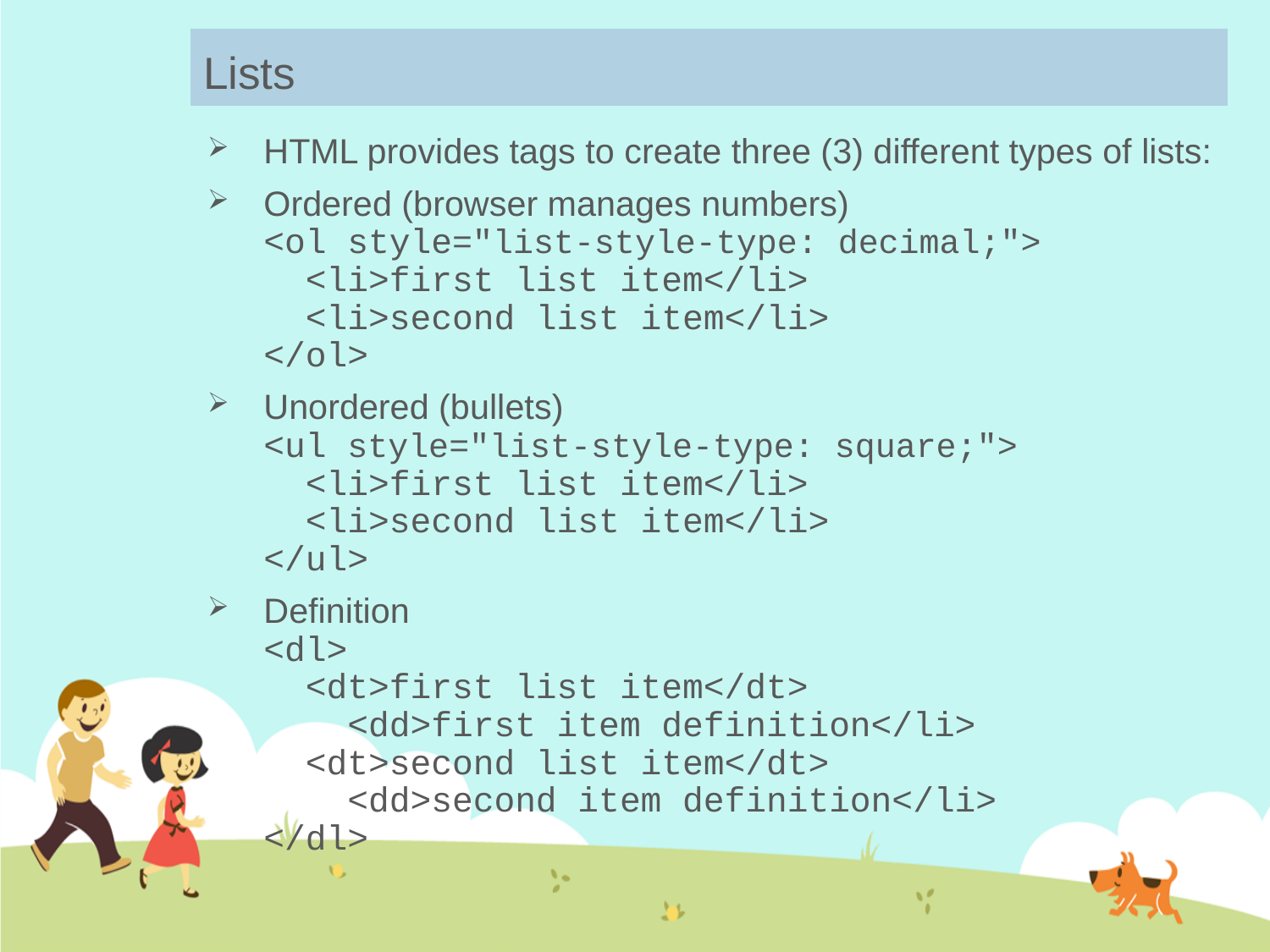

# Lists
HTML provides tags to create three (3) different types of lists:
Ordered (browser manages numbers)
<ol style="list-style-type: decimal;">
  <li>first list item</li>
  <li>second list item</li>
</ol>
Unordered (bullets)
<ul style="list-style-type: square;">
  <li>first list item</li>
  <li>second list item</li>
</ul>
Definition
<dl>
  <dt>first list item</dt>
    <dd>first item definition</li>
  <dt>second list item</dt>
    <dd>second item definition</li>
</dl>